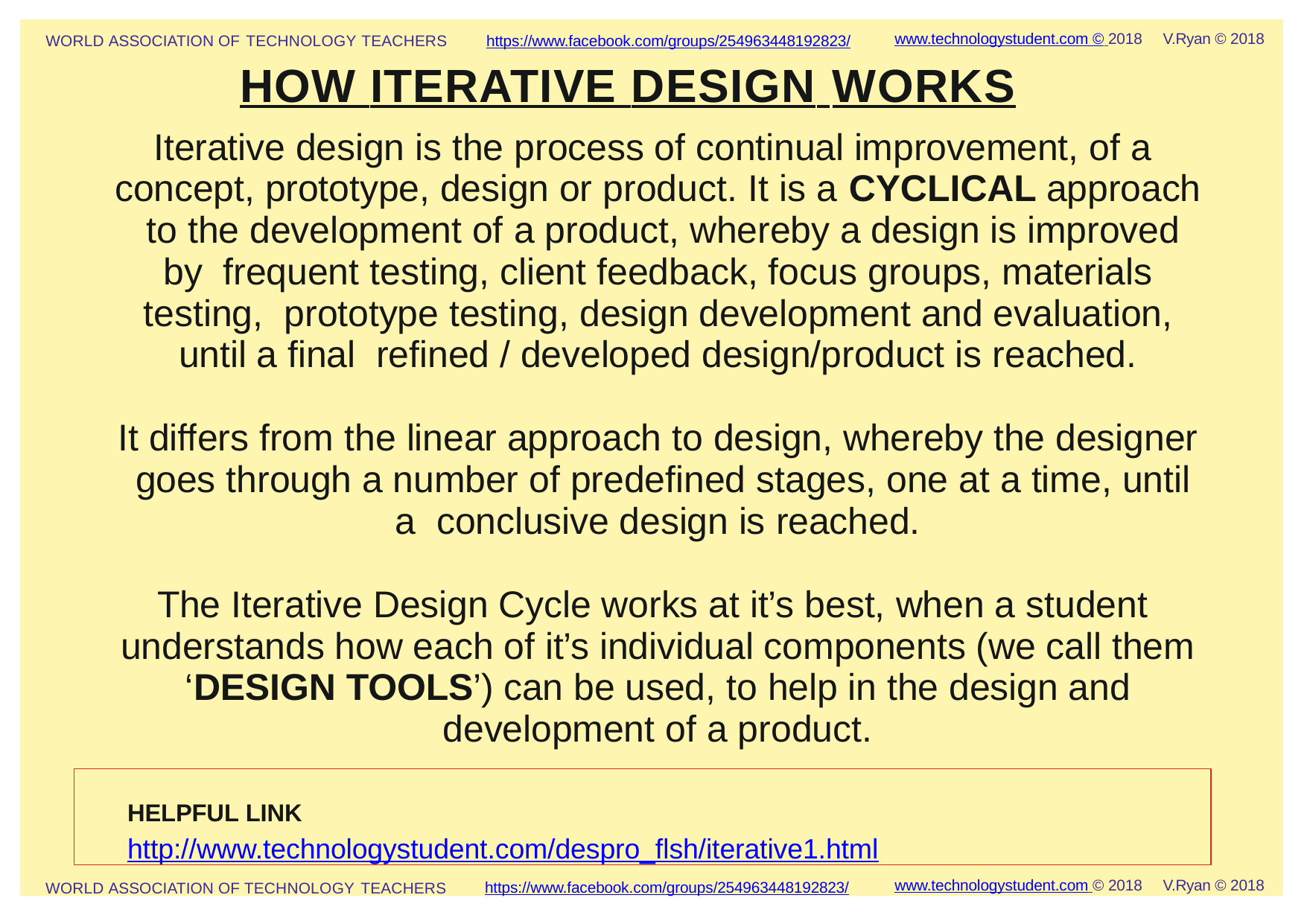

www.technologystudent.com © 2018	V.Ryan © 2018
WORLD ASSOCIATION OF TECHNOLOGY TEACHERS	https://www.facebook.com/groups/254963448192823/
HOW ITERATIVE DESIGN WORKS
Iterative design is the process of continual improvement, of a  concept, prototype, design or product. It is a CYCLICAL approach  to the development of a product, whereby a design is improved by  frequent testing, client feedback, focus groups, materials testing,  prototype testing, design development and evaluation, until a ﬁnal  reﬁned / developed design/product is reached.
It diﬀers from the linear approach to design, whereby the designer  goes through a number of predeﬁned stages, one at a time, until a  conclusive design is reached.
The Iterative Design Cycle works at it’s best, when a student  understands how each of it’s individual components (we call them  ‘DESIGN TOOLS’) can be used, to help in the design and  development of a product.
HELPFUL LINK	http://www.technologystudent.com/despro_ﬂsh/iterative1.html
www.technologystudent.com © 2018	V.Ryan © 2018
https://www.facebook.com/groups/254963448192823/
WORLD ASSOCIATION OF TECHNOLOGY TEACHERS